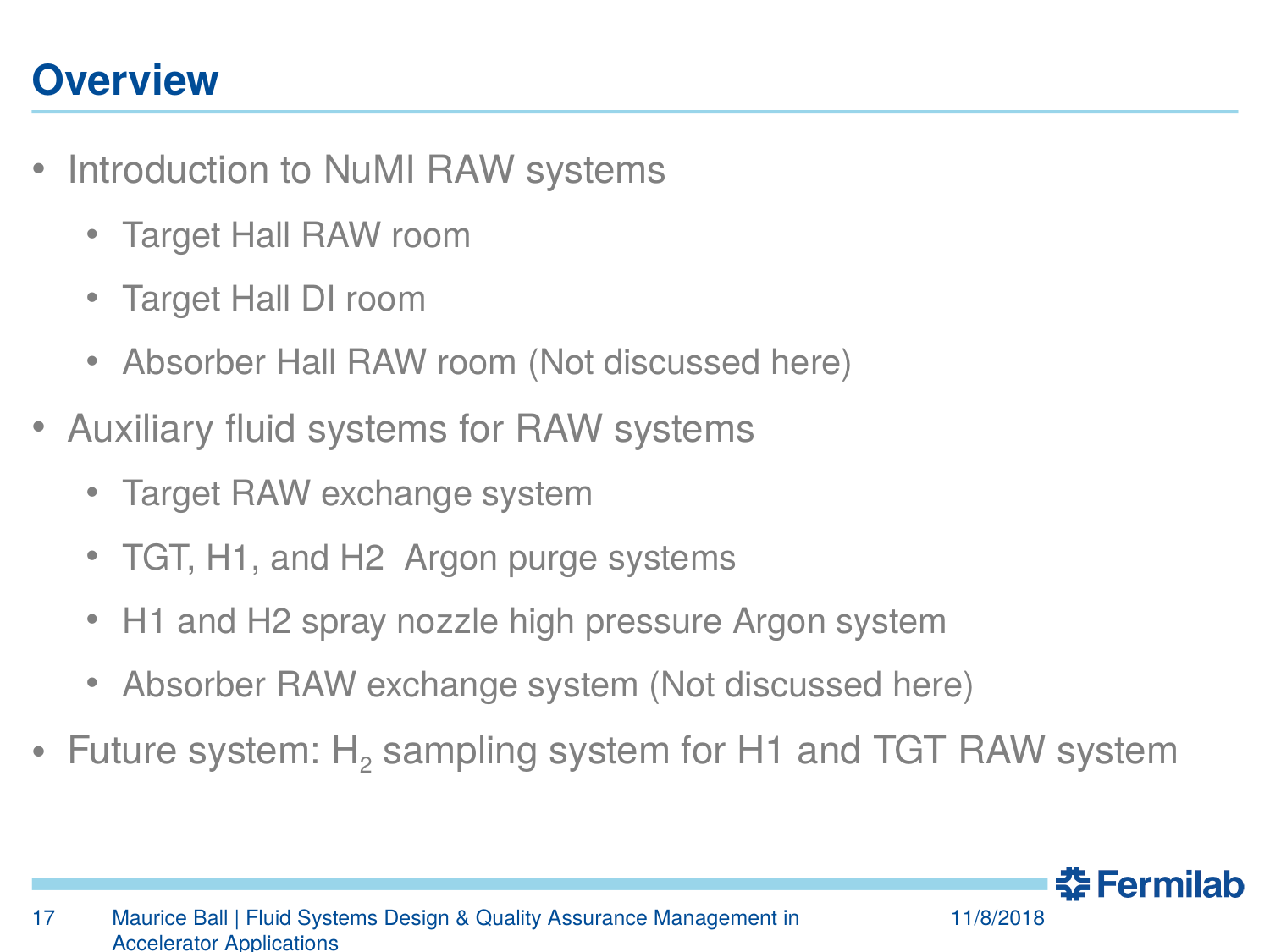

# Overview
Introduction to NuMI RAW systems
Target Hall RAW room
Target Hall DI room
Absorber Hall RAW room (Not discussed here)
Auxiliary fluid systems for RAW systems
Target RAW exchange system
TGT, H1, and H2  Argon purge systems
H1 and H2 spray nozzle high pressure Argon system
Absorber RAW exchange system (Not discussed here)
Future system: H2 sampling system for H1 and TGT RAW system
17
Maurice Ball | Fluid Systems Design & Quality Assurance Management in Accelerator Applications
11/8/2018